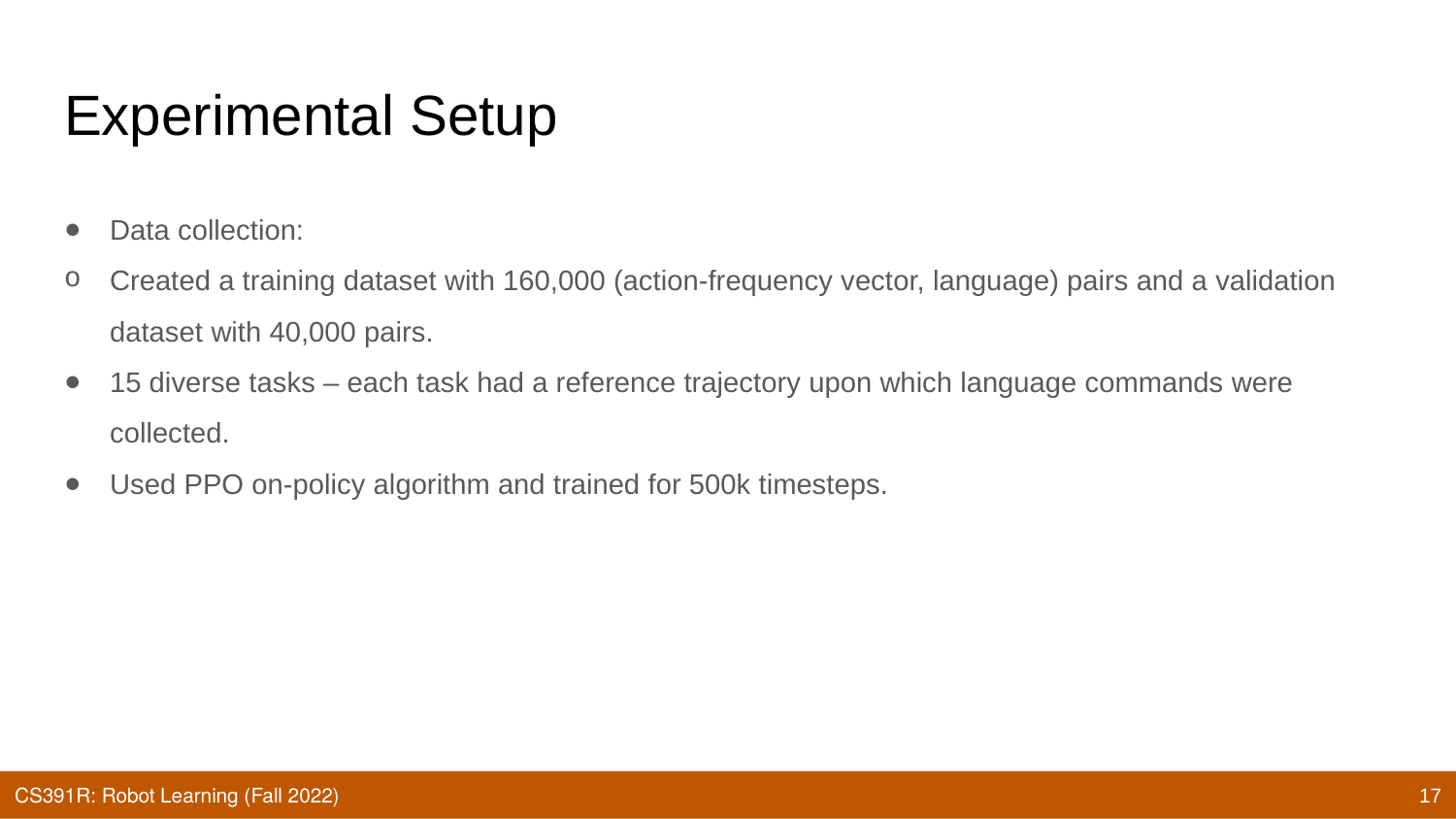

# Experimental Setup
Data collection:
Created a training dataset with 160,000 (action-frequency vector, language) pairs and a validation dataset with 40,000 pairs.
15 diverse tasks – each task had a reference trajectory upon which language commands were collected.
Used PPO on-policy algorithm and trained for 500k timesteps.

17